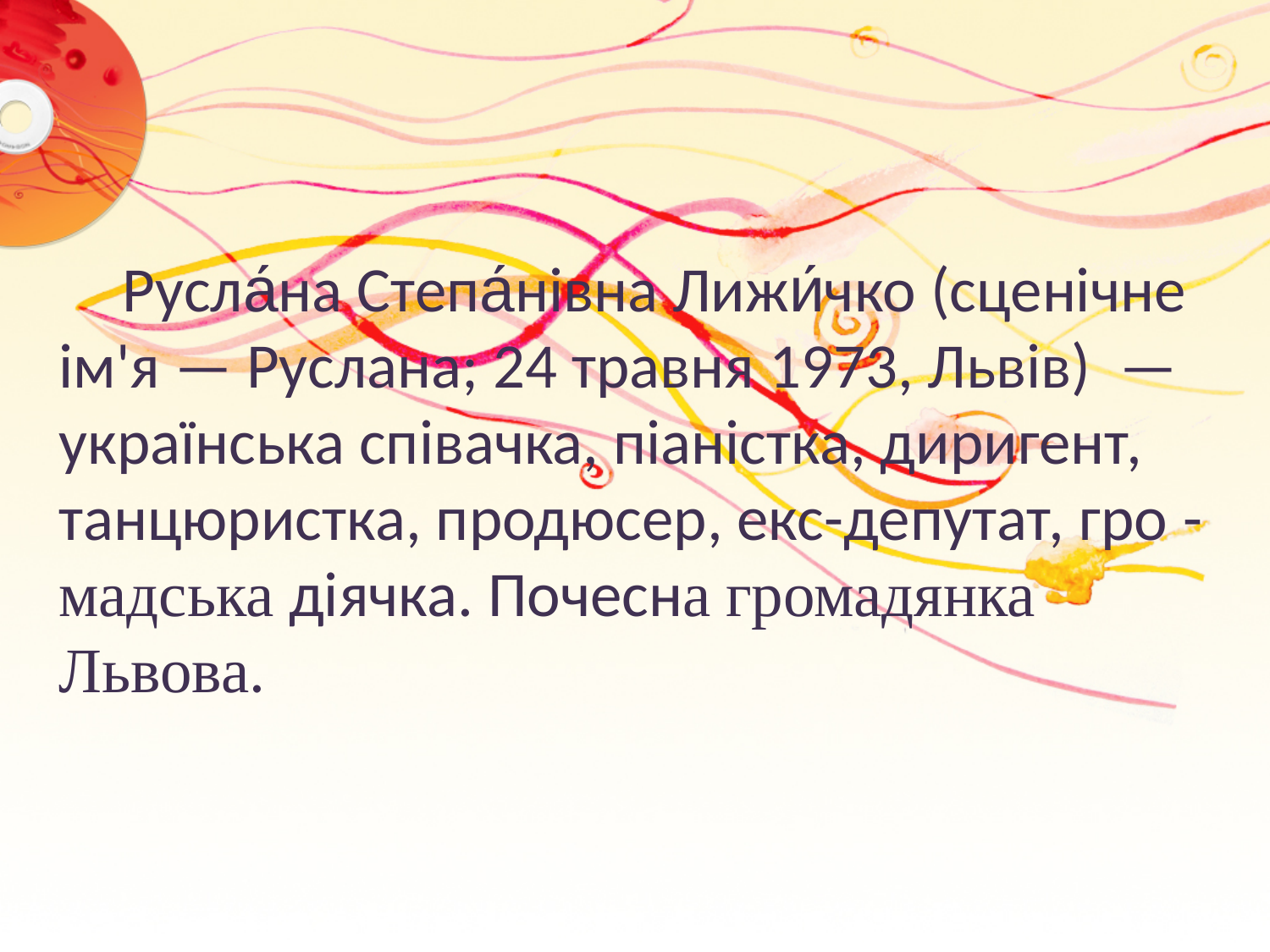

#
     Русла́на Степа́нівна Лижи́чко (сценічне ім'я — Руслана; 24 травня 1973, Львів)  — українська співачка, піаністка, диригент, танцюристка, продюсер, екс-депутат, гро - мадська діячка. Почесна громадянка Львова.